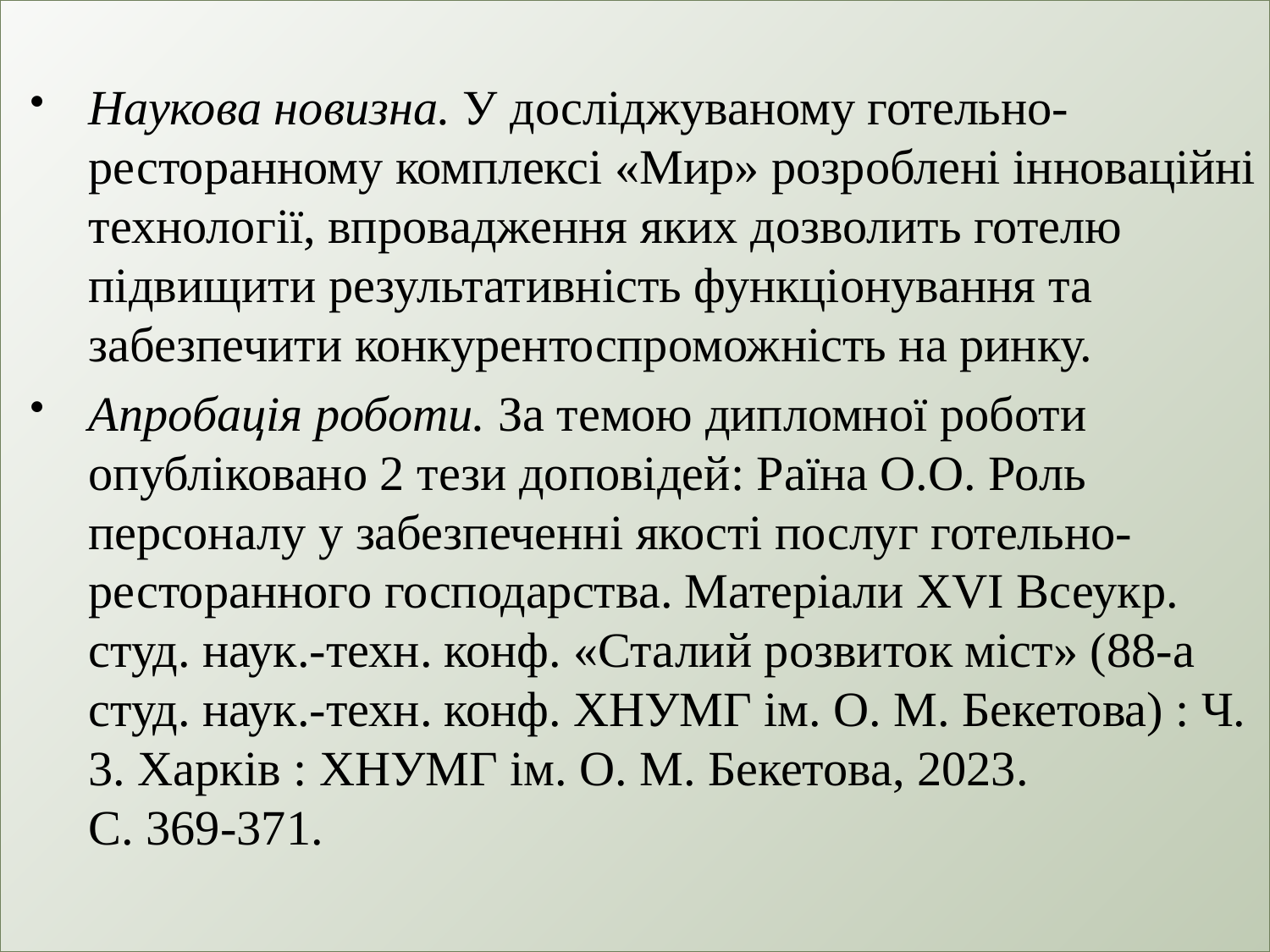

# Наукова новизна. У досліджуваному готельно-ресторанному комплексі «Мир» розроблені інноваційні технології, впровадження яких дозволить готелю підвищити результативність функціонування та забезпечити конкурентоспроможність на ринку.
Апробація роботи. За темою дипломної роботи опубліковано 2 тези доповідей: Раїна О.О. Роль персоналу у забезпеченні якості послуг готельно-ресторанного господарства. Матеріали ХVІ Всеукр. студ. наук.-техн. конф. «Сталий розвиток міст» (88-а студ. наук.-техн. конф. ХНУМГ ім. О. М. Бекетова) : Ч. 3. Харків : ХНУМГ ім. О. М. Бекетова, 2023. С. 369‑371.